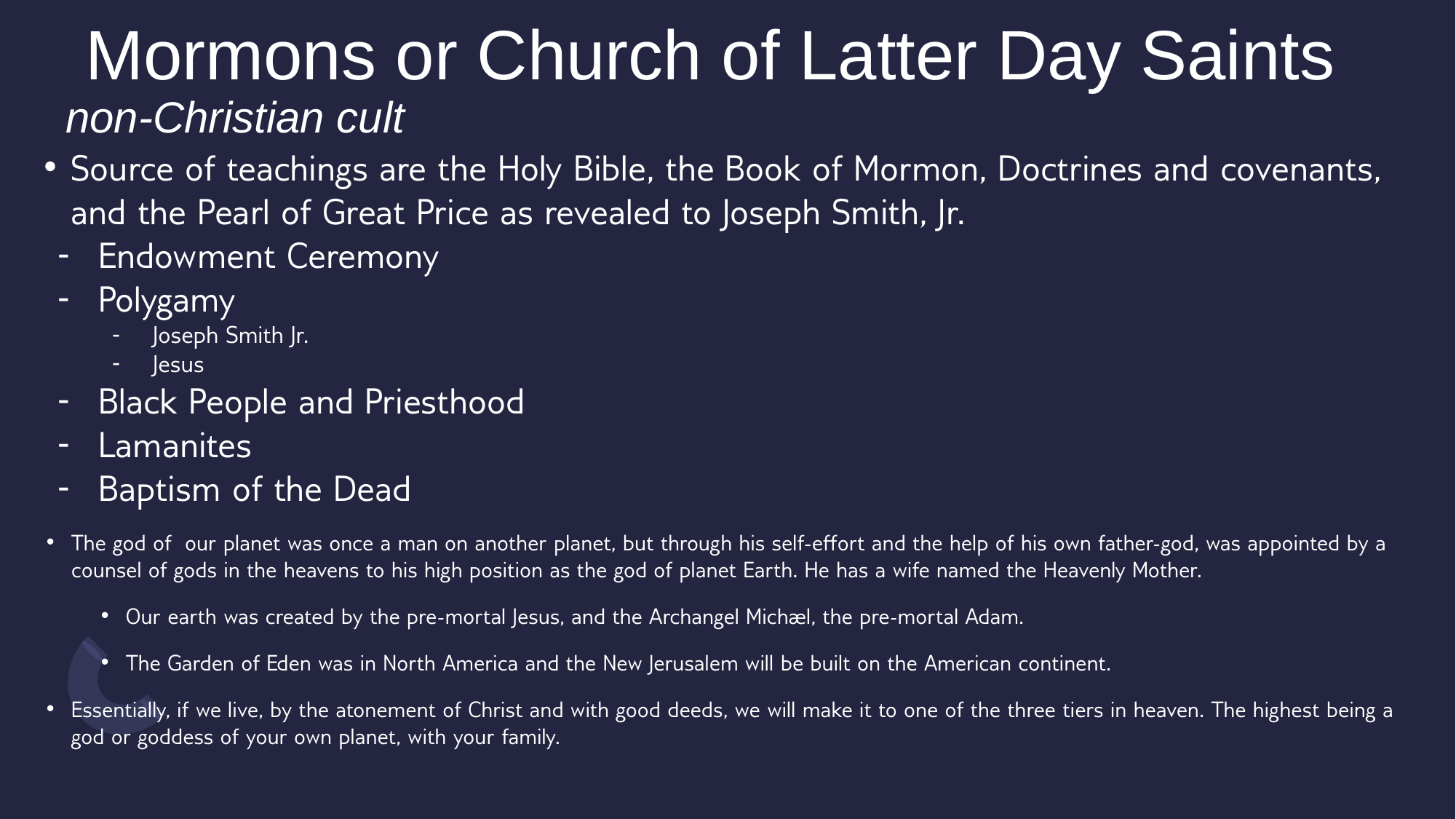

# Mormons or Church of Latter Day Saints non-Christian cult
Source of teachings are the Holy Bible, the Book of Mormon, Doctrines and covenants, and the Pearl of Great Price as revealed to Joseph Smith, Jr.
Endowment Ceremony
Polygamy
Joseph Smith Jr.
Jesus
Black People and Priesthood
Lamanites
Baptism of the Dead
The god of  our planet was once a man on another planet, but through his self-effort and the help of his own father-god, was appointed by a counsel of gods in the heavens to his high position as the god of planet Earth. He has a wife named the Heavenly Mother.
Our earth was created by the pre-mortal Jesus, and the Archangel Michael, the pre-mortal Adam.
The Garden of Eden was in North America and the New Jerusalem will be built on the American continent.
Essentially, if we live, by the atonement of Christ and with good deeds, we will make it to one of the three tiers in heaven. The highest being a god or goddess of your own planet, with your family.